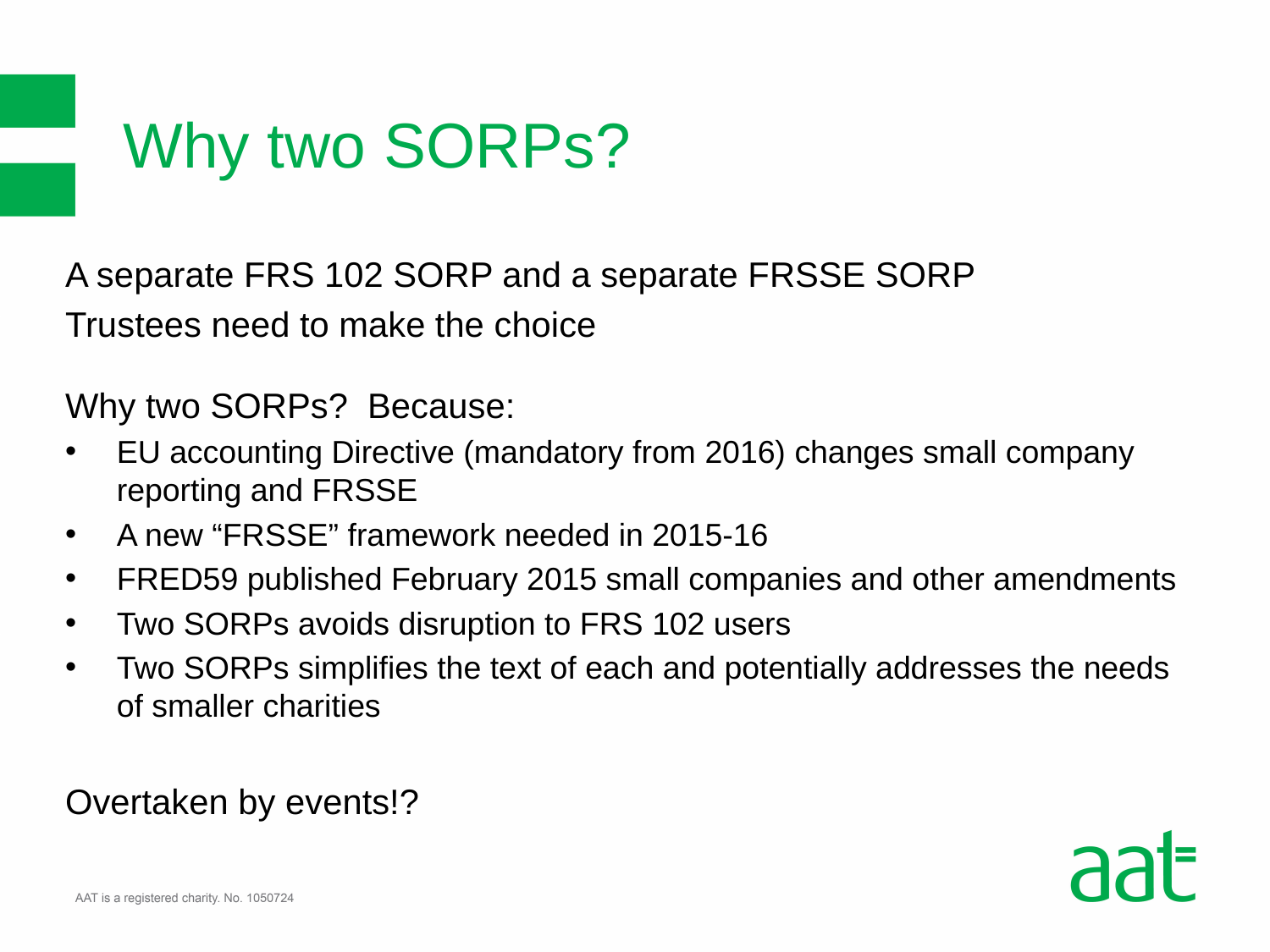

# Why two SORPs?

A separate FRS 102 SORP and a separate FRSSE SORP
Trustees need to make the choice

Why two SORPs?  Because:
EU accounting Directive (mandatory from 2016) changes small company reporting and FRSSE
A new “FRSSE” framework needed in 2015-16
FRED59 published February 2015 small companies and other amendments
Two SORPs avoids disruption to FRS 102 users
Two SORPs simplifies the text of each and potentially addresses the needs of smaller charities

Overtaken by events!?